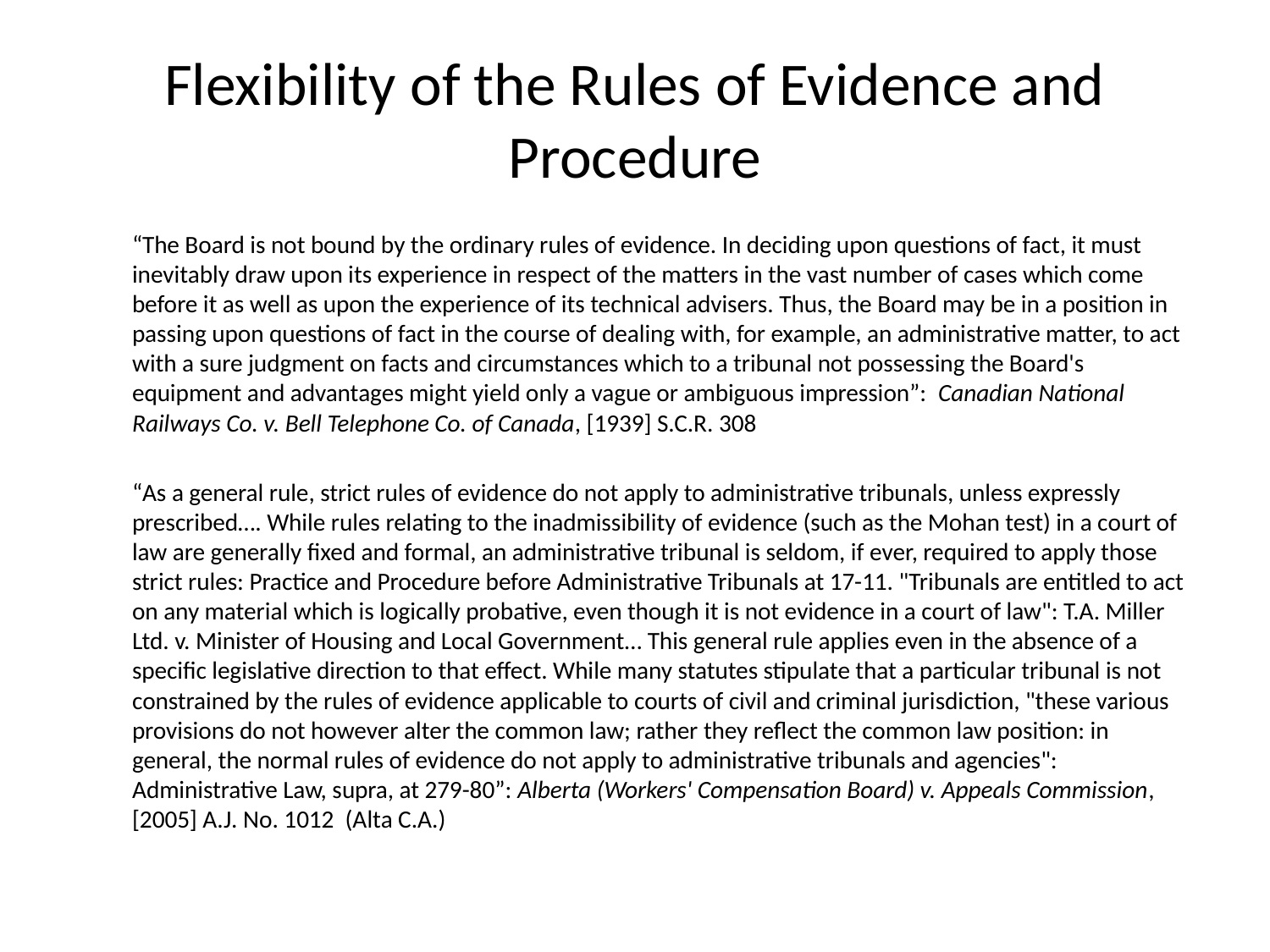

# Flexibility of the Rules of Evidence and Procedure
“The Board is not bound by the ordinary rules of evidence. In deciding upon questions of fact, it must inevitably draw upon its experience in respect of the matters in the vast number of cases which come before it as well as upon the experience of its technical advisers. Thus, the Board may be in a position in passing upon questions of fact in the course of dealing with, for example, an administrative matter, to act with a sure judgment on facts and circumstances which to a tribunal not possessing the Board's equipment and advantages might yield only a vague or ambiguous impression”:  Canadian National Railways Co. v. Bell Telephone Co. of Canada, [1939] S.C.R. 308

“As a general rule, strict rules of evidence do not apply to administrative tribunals, unless expressly prescribed…. While rules relating to the inadmissibility of evidence (such as the Mohan test) in a court of law are generally fixed and formal, an administrative tribunal is seldom, if ever, required to apply those strict rules: Practice and Procedure before Administrative Tribunals at 17-11. "Tribunals are entitled to act on any material which is logically probative, even though it is not evidence in a court of law": T.A. Miller Ltd. v. Minister of Housing and Local Government… This general rule applies even in the absence of a specific legislative direction to that effect. While many statutes stipulate that a particular tribunal is not constrained by the rules of evidence applicable to courts of civil and criminal jurisdiction, "these various provisions do not however alter the common law; rather they reflect the common law position: in general, the normal rules of evidence do not apply to administrative tribunals and agencies": Administrative Law, supra, at 279-80”: Alberta (Workers' Compensation Board) v. Appeals Commission, [2005] A.J. No. 1012  (Alta C.A.)